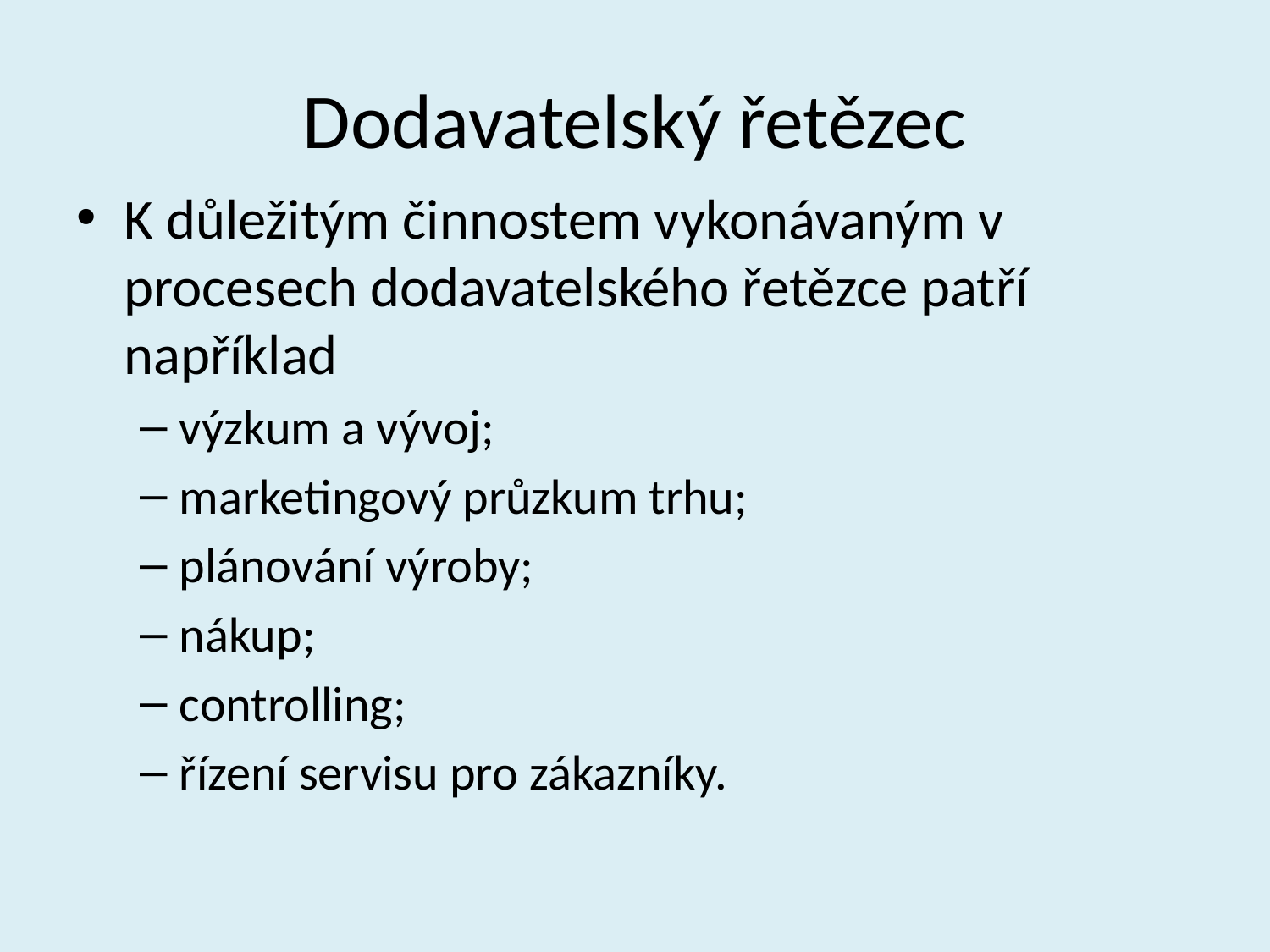

# Dodavatelský řetězec
K důležitým činnostem vykonávaným v procesech dodavatelského řetězce patří například
výzkum a vývoj;
marketingový průzkum trhu;
plánování výroby;
nákup;
controlling;
řízení servisu pro zákazníky.